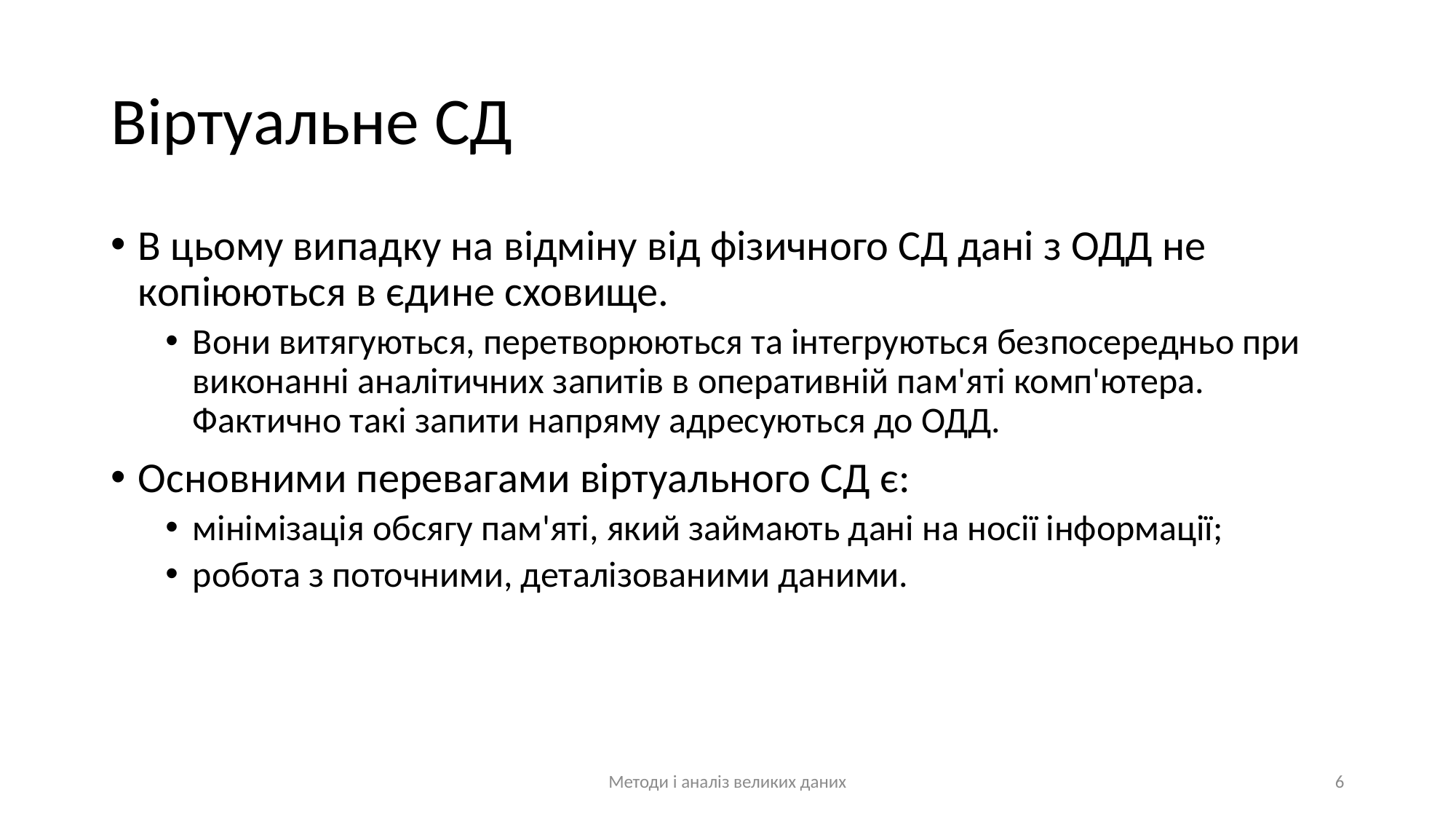

# Віртуальне СД
В цьому випадку на відміну від фізичного СД дані з ОДД не копіюються в єдине сховище.
Вони витягуються, перетворюються та інтегруються безпосередньо при виконанні аналітичних запитів в оперативній пам'яті комп'ютера. Фактично такі запити напряму адресуються до ОДД.
Основними перевагами віртуального СД є:
мінімізація обсягу пам'яті, який займають дані на носії інформації;
робота з поточними, деталізованими даними.

Методи і аналіз великих даних
6